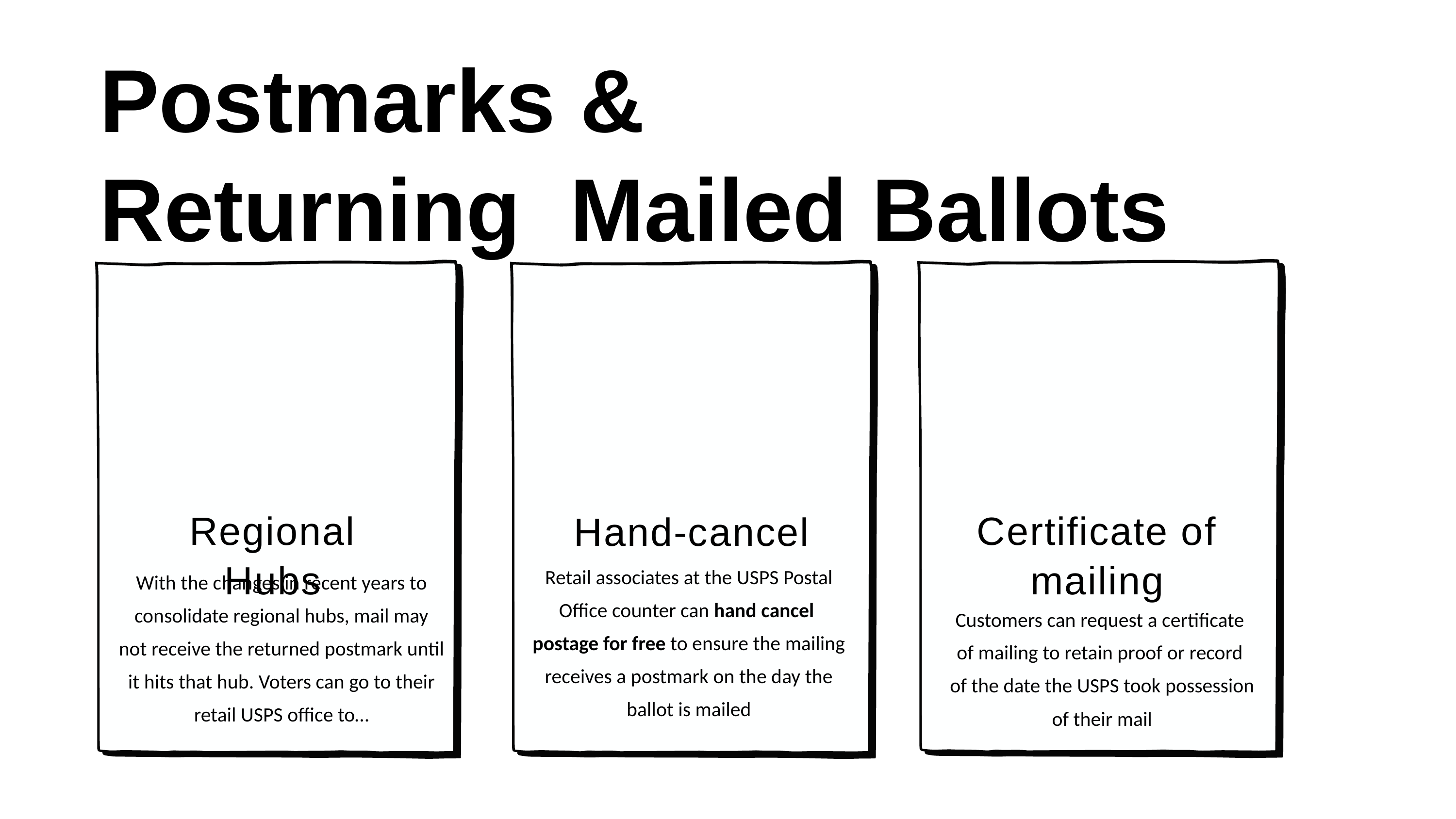

Postmarks &
Returning  Mailed Ballots

Regional Hubs
Certificate of mailing
Hand-cancel
Retail associates at the USPS Postal Office counter can hand cancel
postage for free to ensure the mailing receives a postmark on the day the ballot is mailed
With the changes in recent years to consolidate regional hubs, mail may not receive the returned postmark until it hits that hub. Voters can go to their retail USPS office to…
Customers can request a certificate
of mailing to retain proof or record
of the date the USPS took possession of their mail